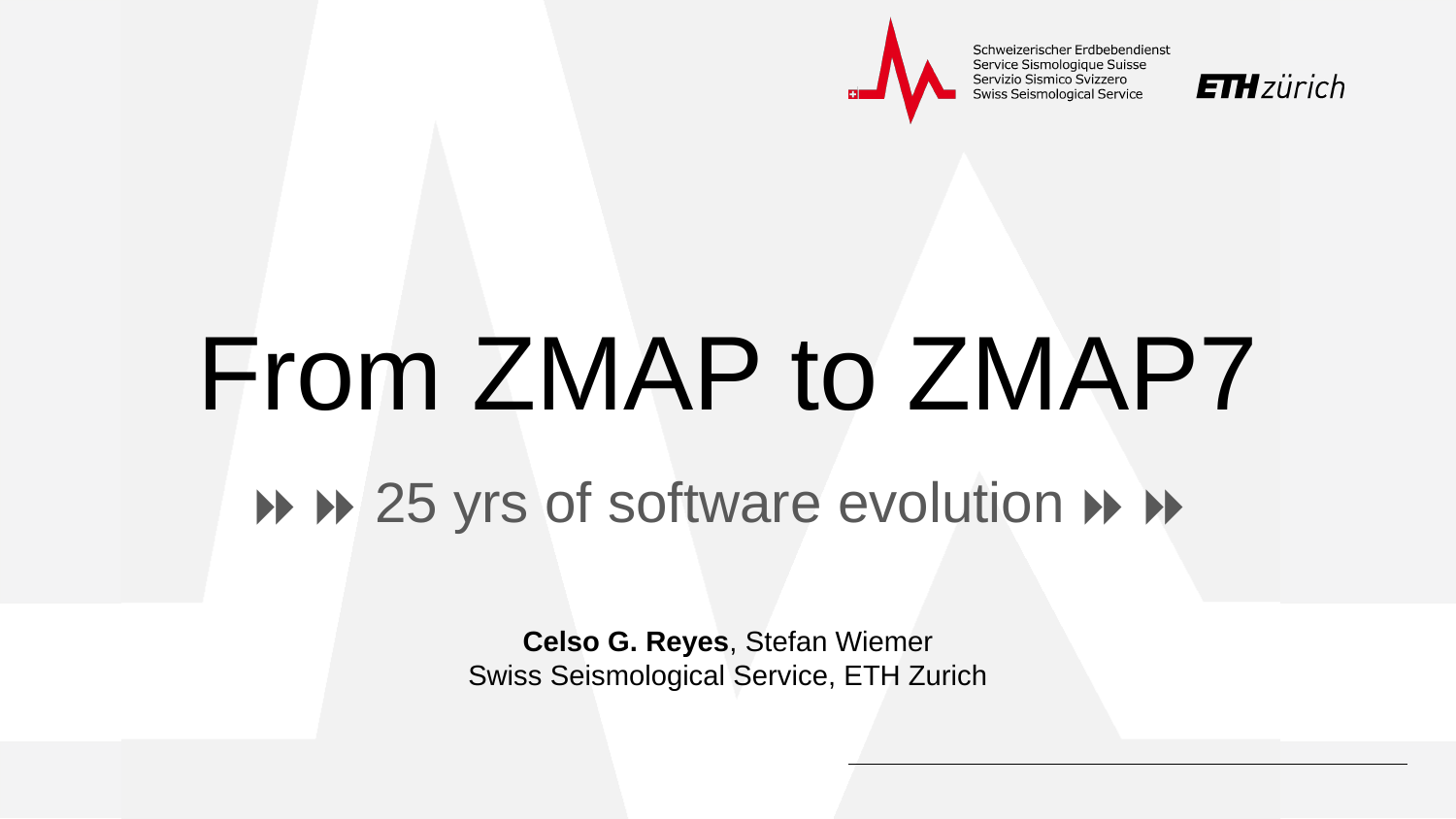

# From ZMAP to ZMAP7
⏩ ⏩ 25 yrs of software evolution ⏩ ⏩
Celso G. Reyes, Stefan Wiemer
Swiss Seismological Service, ETH Zurich